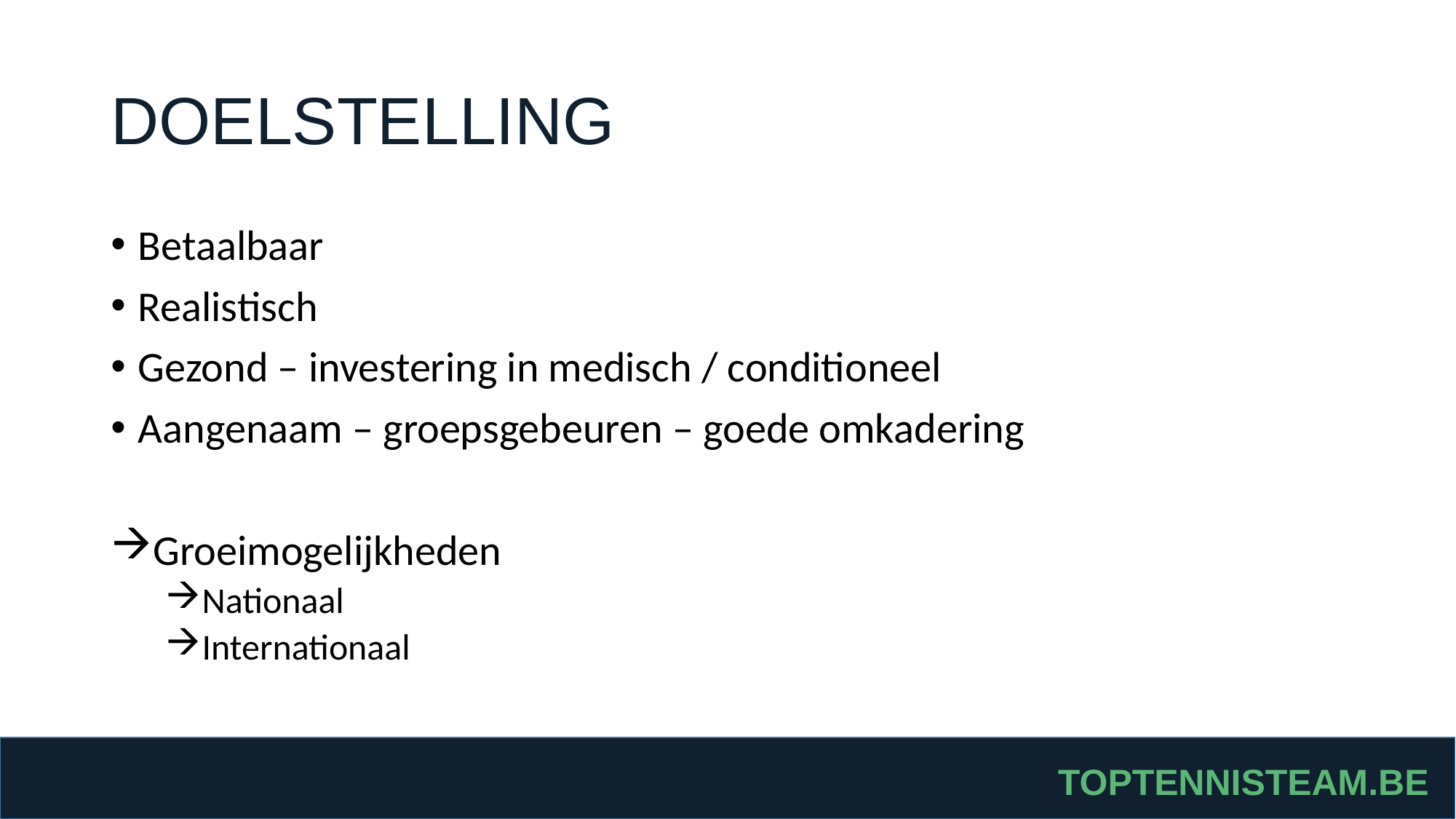

# DOELSTELLING
Betaalbaar
Realistisch
Gezond – investering in medisch / conditioneel
Aangenaam – groepsgebeuren – goede omkadering

Groeimogelijkheden
Nationaal
Internationaal

TOPTENNISTEAM.BE